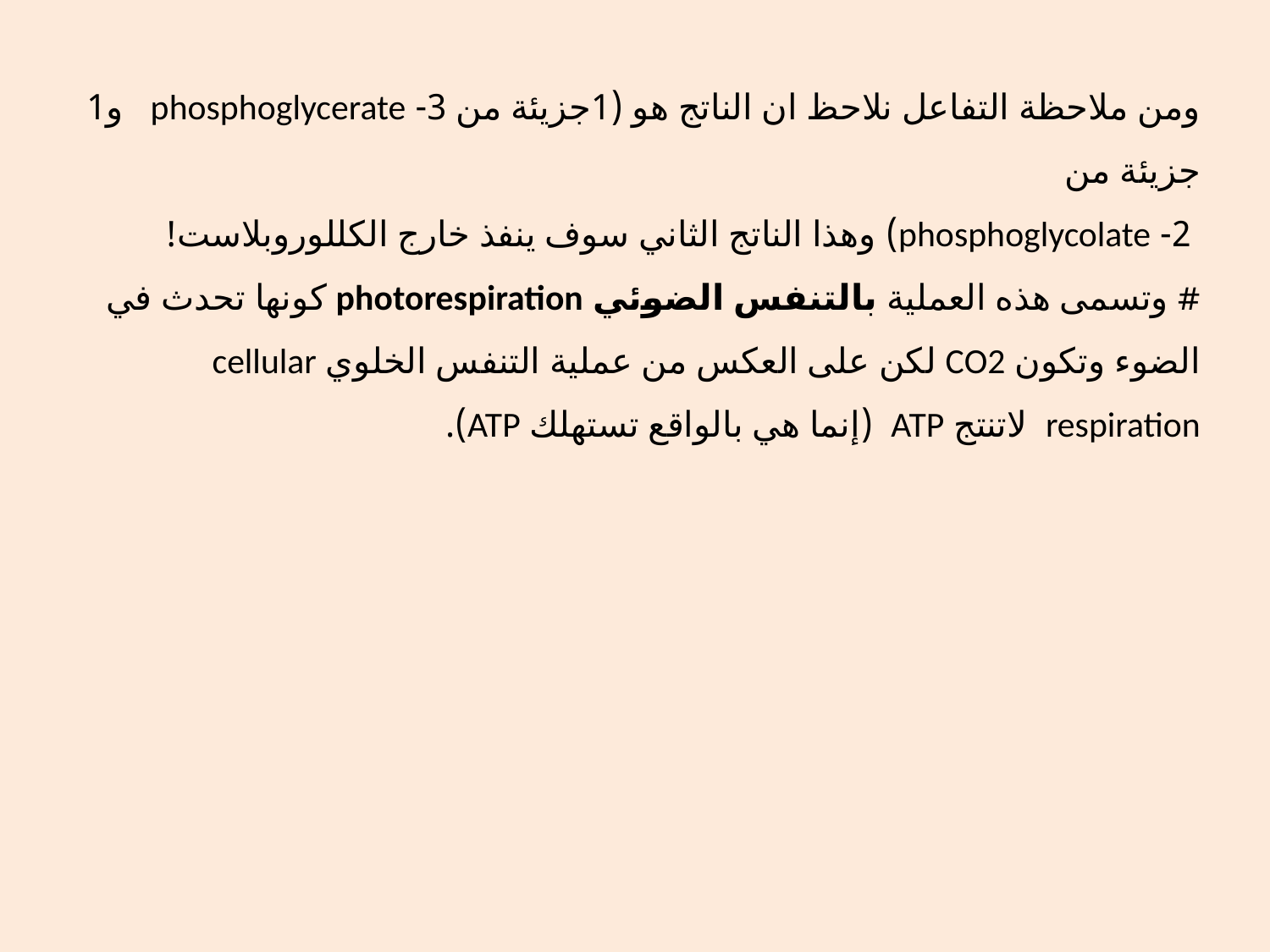

ومن ملاحظة التفاعل نلاحظ ان الناتج هو (1جزيئة من 3- phosphoglycerate   و1 جزيئة من
 2- phosphoglycolate) وهذا الناتج الثاني سوف ينفذ خارج الكللوروبلاست!
# وتسمى هذه العملية بالتنفس الضوئي photorespiration كونها تحدث في الضوء وتكون CO2 لكن على العكس من عملية التنفس الخلوي cellular respiration  لاتنتج ATP  (إنما هي بالواقع تستهلك ATP).